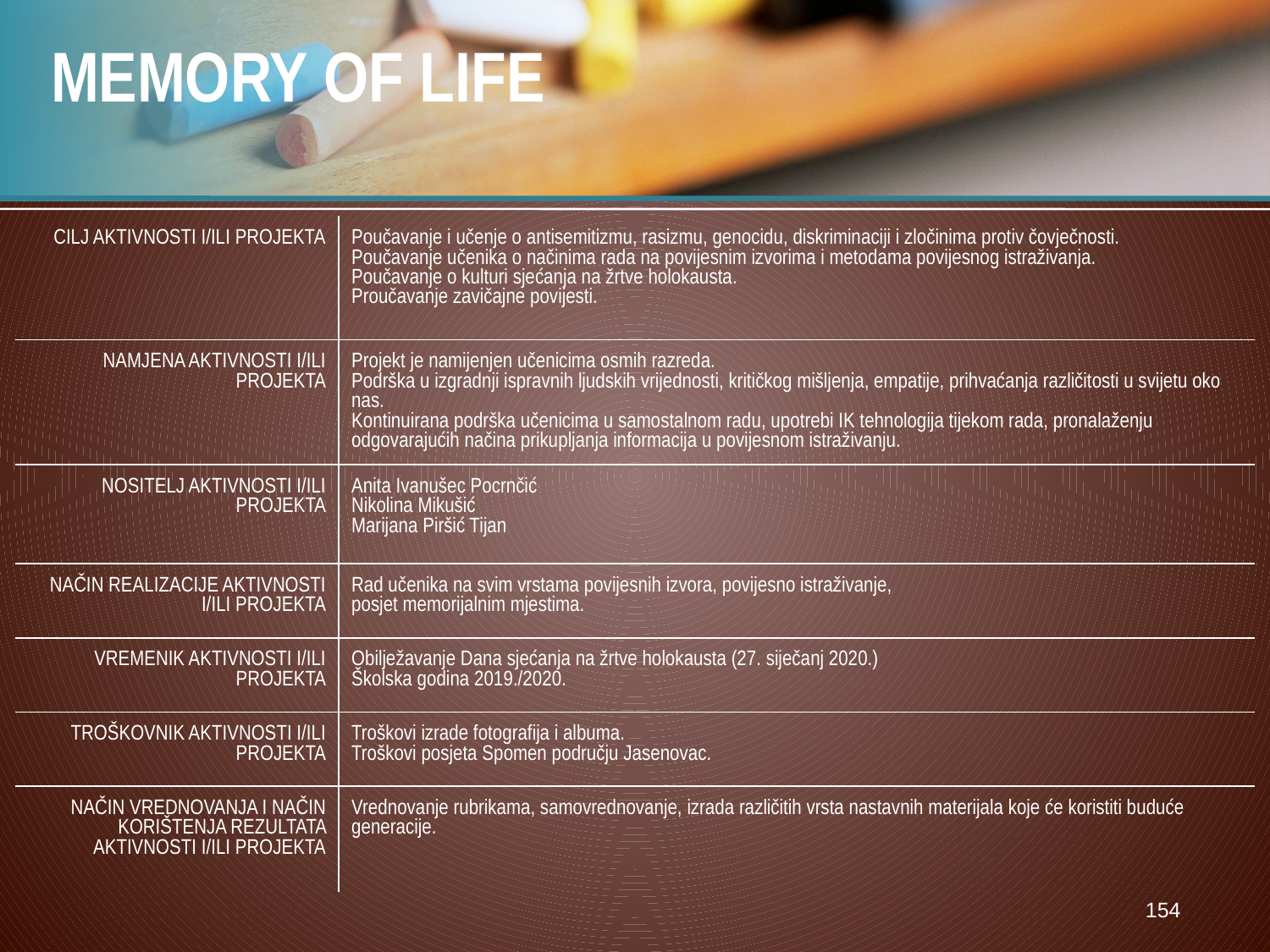

# MEMORY OF LIFE
| CILJ AKTIVNOSTI I/ILI PROJEKTA | Poučavanje i učenje o antisemitizmu, rasizmu, genocidu, diskriminaciji i zločinima protiv čovječnosti. Poučavanje učenika o načinima rada na povijesnim izvorima i metodama povijesnog istraživanja. Poučavanje o kulturi sjećanja na žrtve holokausta. Proučavanje zavičajne povijesti. |
| --- | --- |
| NAMJENA AKTIVNOSTI I/ILI PROJEKTA | Projekt je namijenjen učenicima osmih razreda. Podrška u izgradnji ispravnih ljudskih vrijednosti, kritičkog mišljenja, empatije, prihvaćanja različitosti u svijetu oko nas. Kontinuirana podrška učenicima u samostalnom radu, upotrebi IK tehnologija tijekom rada, pronalaženju odgovarajućih načina prikupljanja informacija u povijesnom istraživanju. |
| NOSITELJ AKTIVNOSTI I/ILI PROJEKTA | Anita Ivanušec Pocrnčić Nikolina Mikušić Marijana Piršić Tijan |
| NAČIN REALIZACIJE AKTIVNOSTI I/ILI PROJEKTA | Rad učenika na svim vrstama povijesnih izvora, povijesno istraživanje, posjet memorijalnim mjestima. |
| VREMENIK AKTIVNOSTI I/ILI PROJEKTA | Obilježavanje Dana sjećanja na žrtve holokausta (27. siječanj 2020.) Školska godina 2019./2020. |
| TROŠKOVNIK AKTIVNOSTI I/ILI PROJEKTA | Troškovi izrade fotografija i albuma. Troškovi posjeta Spomen području Jasenovac. |
| NAČIN VREDNOVANJA I NAČIN KORIŠTENJA REZULTATA AKTIVNOSTI I/ILI PROJEKTA | Vrednovanje rubrikama, samovrednovanje, izrada različitih vrsta nastavnih materijala koje će koristiti buduće generacije. |
154